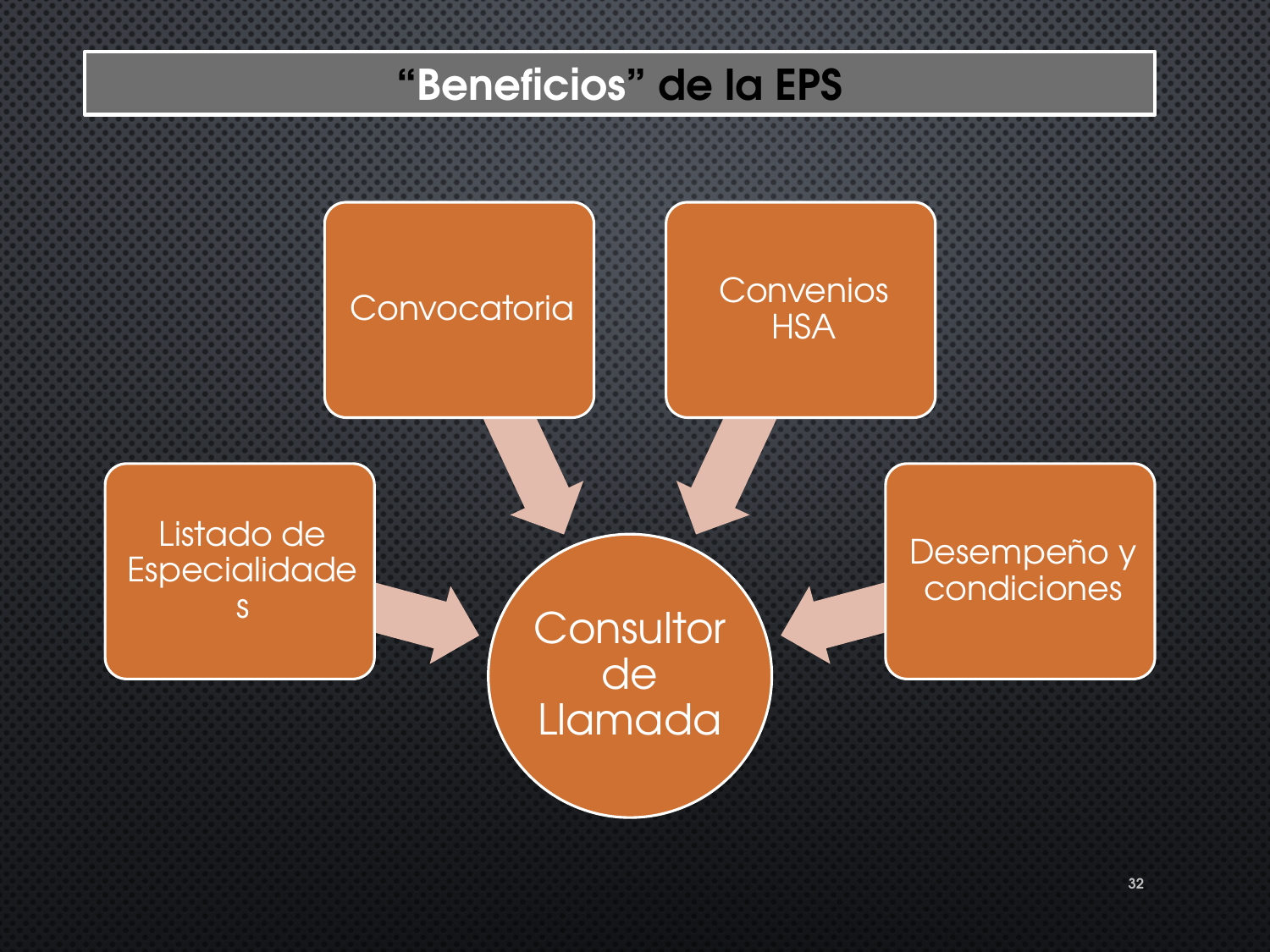

“Beneficios” de la EPS
Consultor de Llamada
Listado de Especialidades
Convocatoria
Convenios HSA
Desempeño y condiciones
32